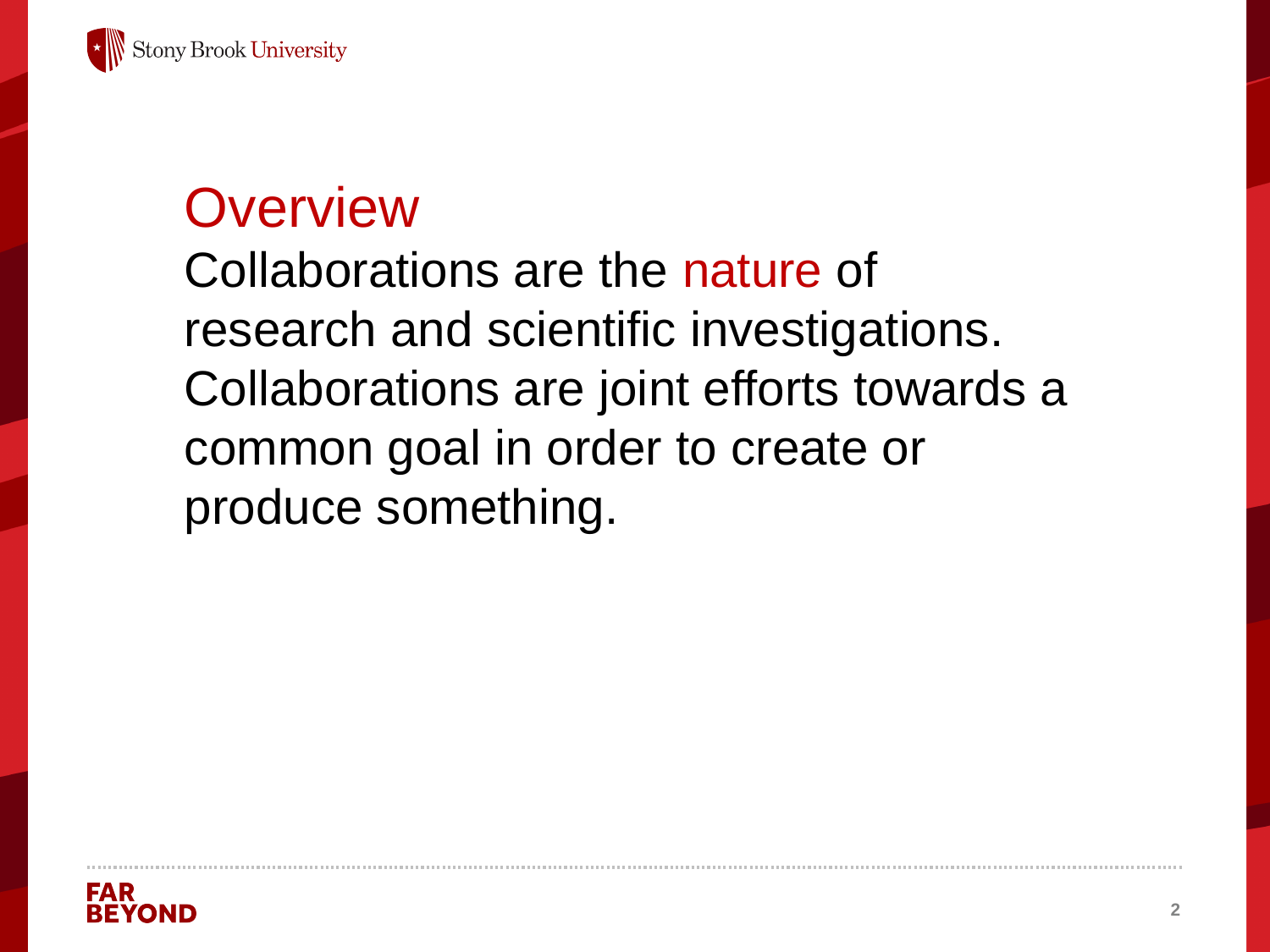

Overview
Collaborations are the nature of research and scientific investigations. Collaborations are joint efforts towards a common goal in order to create or produce something.

2